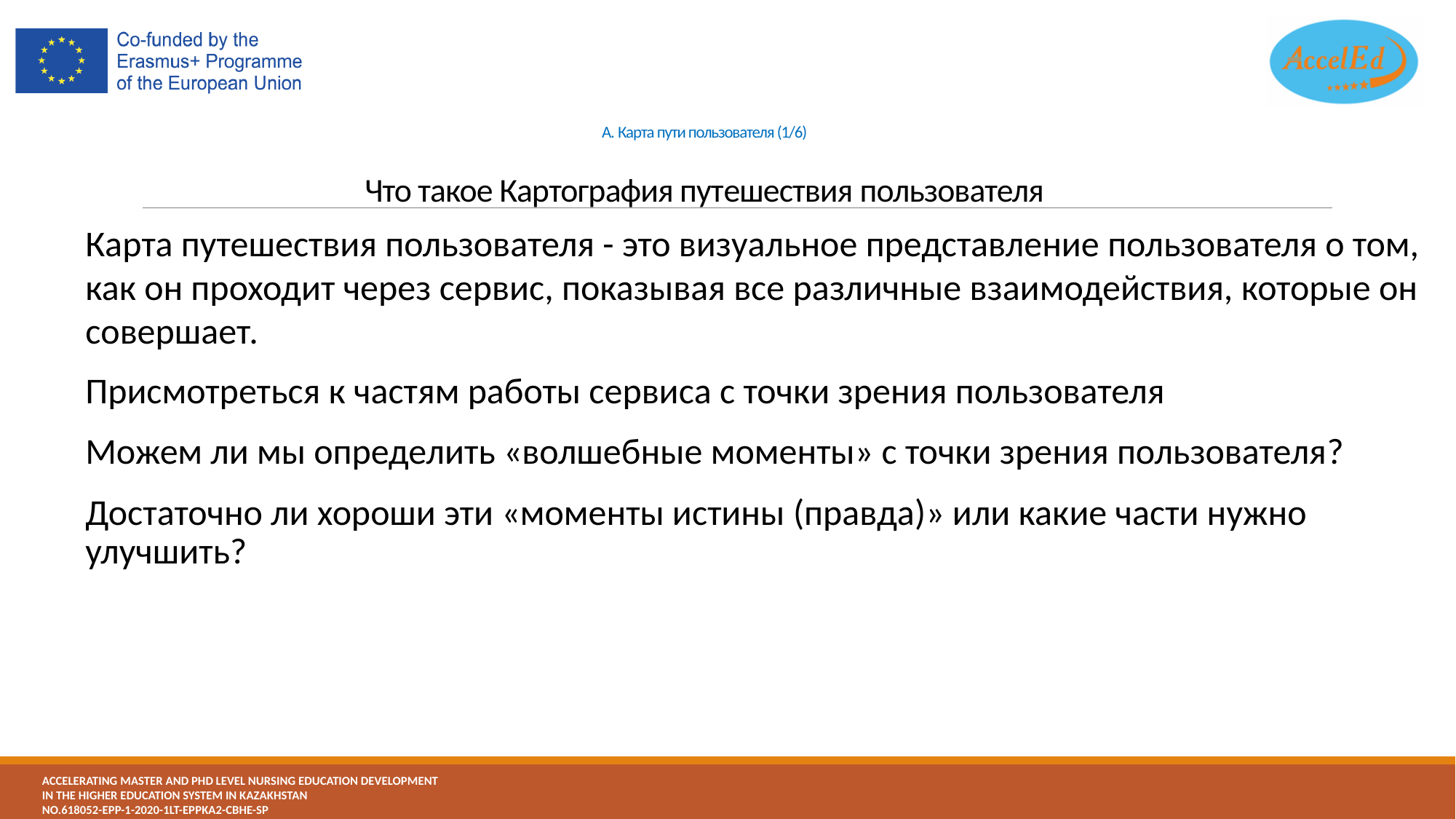

# A. Карта пути пользователя (1/6) Что такое Картография путешествия пользователя
Карта путешествия пользователя - это визуальное представление пользователя о том, как он проходит через сервис, показывая все различные взаимодействия, которые он совершает.
Присмотреться к частям работы сервиса с точки зрения пользователя
Можем ли мы определить «волшебные моменты» с точки зрения пользователя?
Достаточно ли хороши эти «моменты истины (правда)» или какие части нужно улучшить?